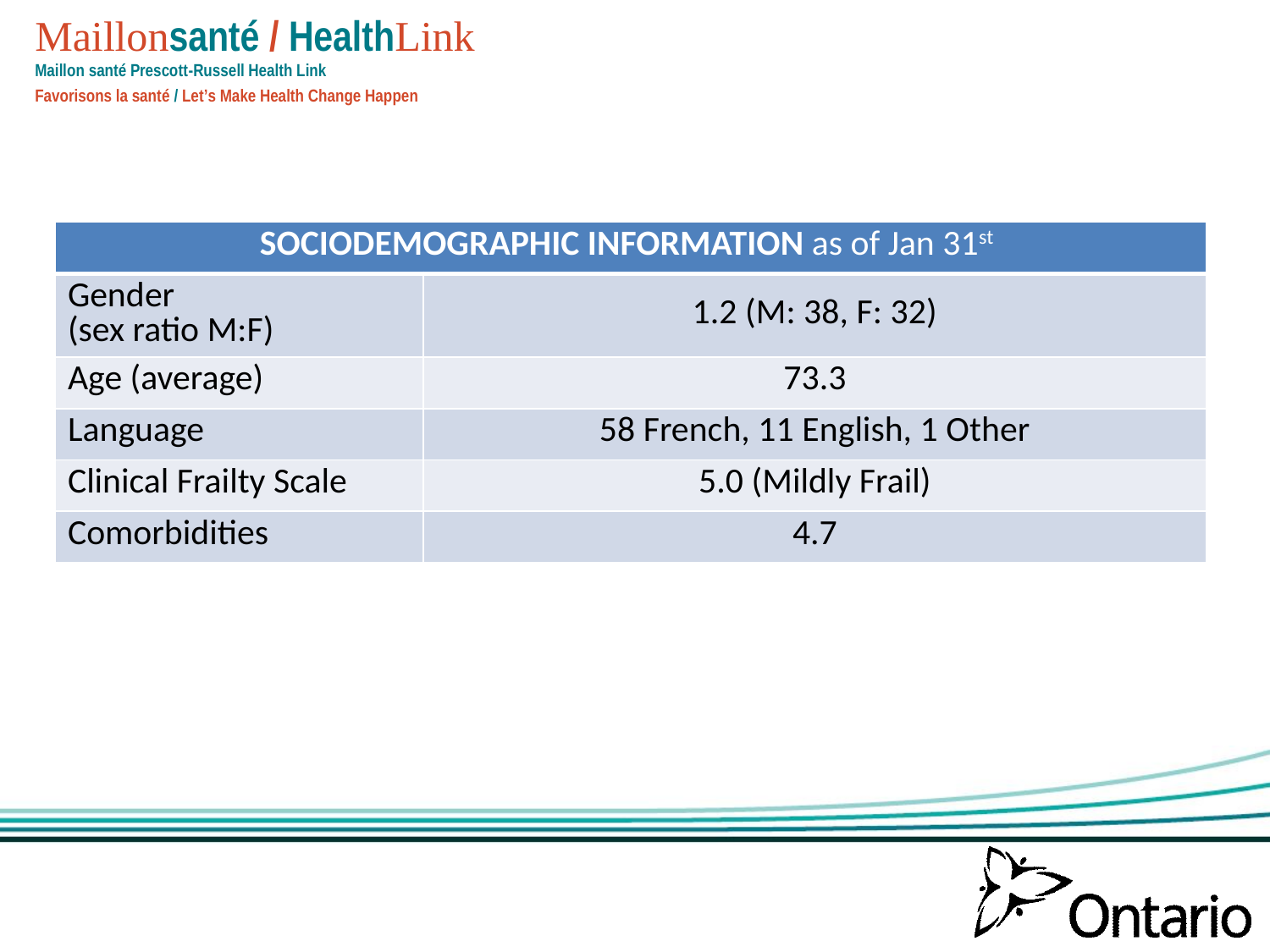

| SOCIODEMOGRAPHIC INFORMATION as of Jan 31st |  |
| --- | --- |
| Gender (sex ratio M:F) | 1.2 (M: 38, F: 32) |
| Age (average) | 73.3 |
| Language | 58 French, 11 English, 1 Other |
| Clinical Frailty Scale | 5.0 (Mildly Frail) |
| Comorbidities | 4.7 |